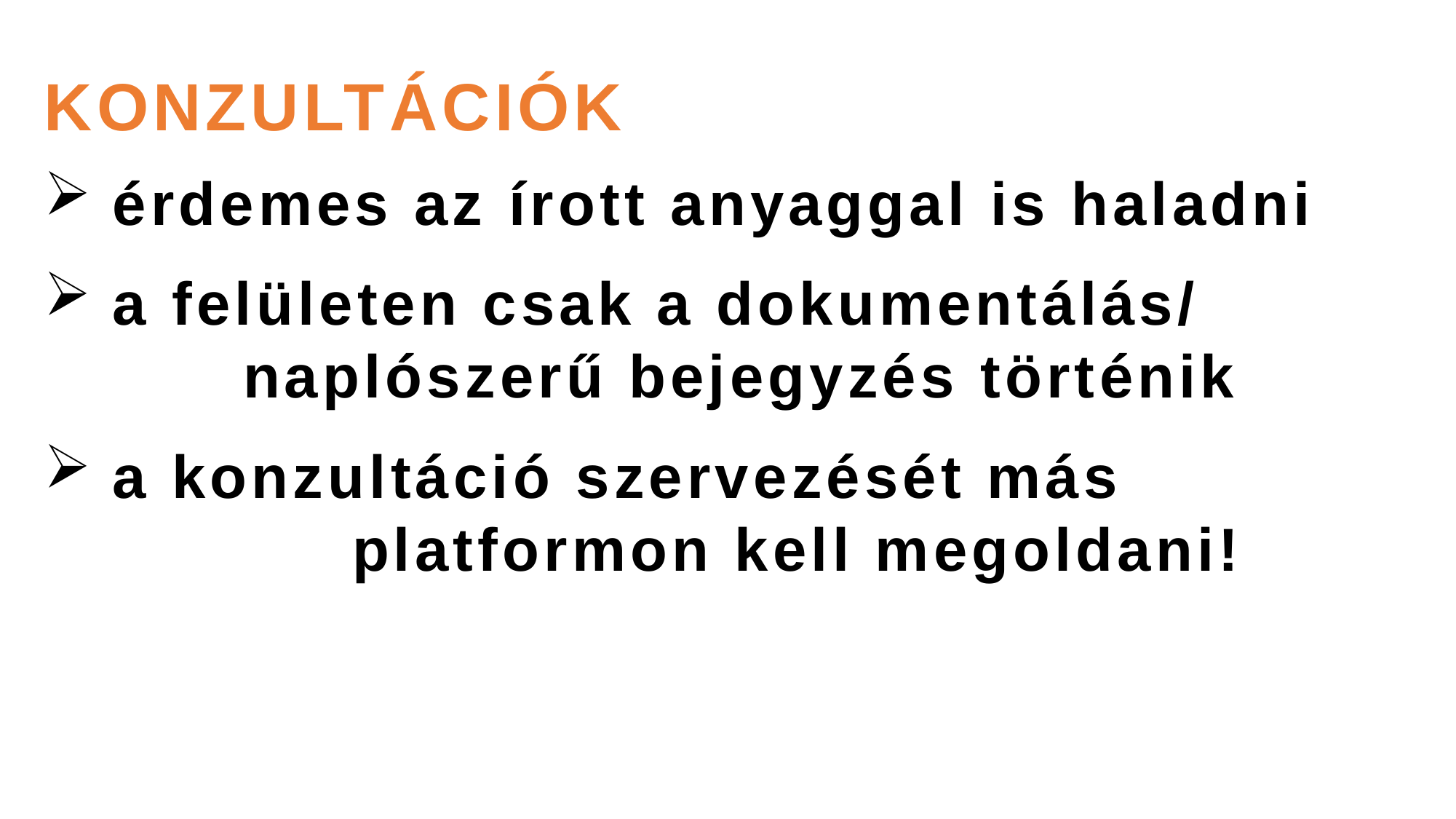

KONZULTÁCIÓK

érdemes az írott anyaggal is haladni
a felületen csak a dokumentálás/ 			 naplószerű bejegyzés történik
a konzultáció szervezését más 			  		 platformon kell megoldani!